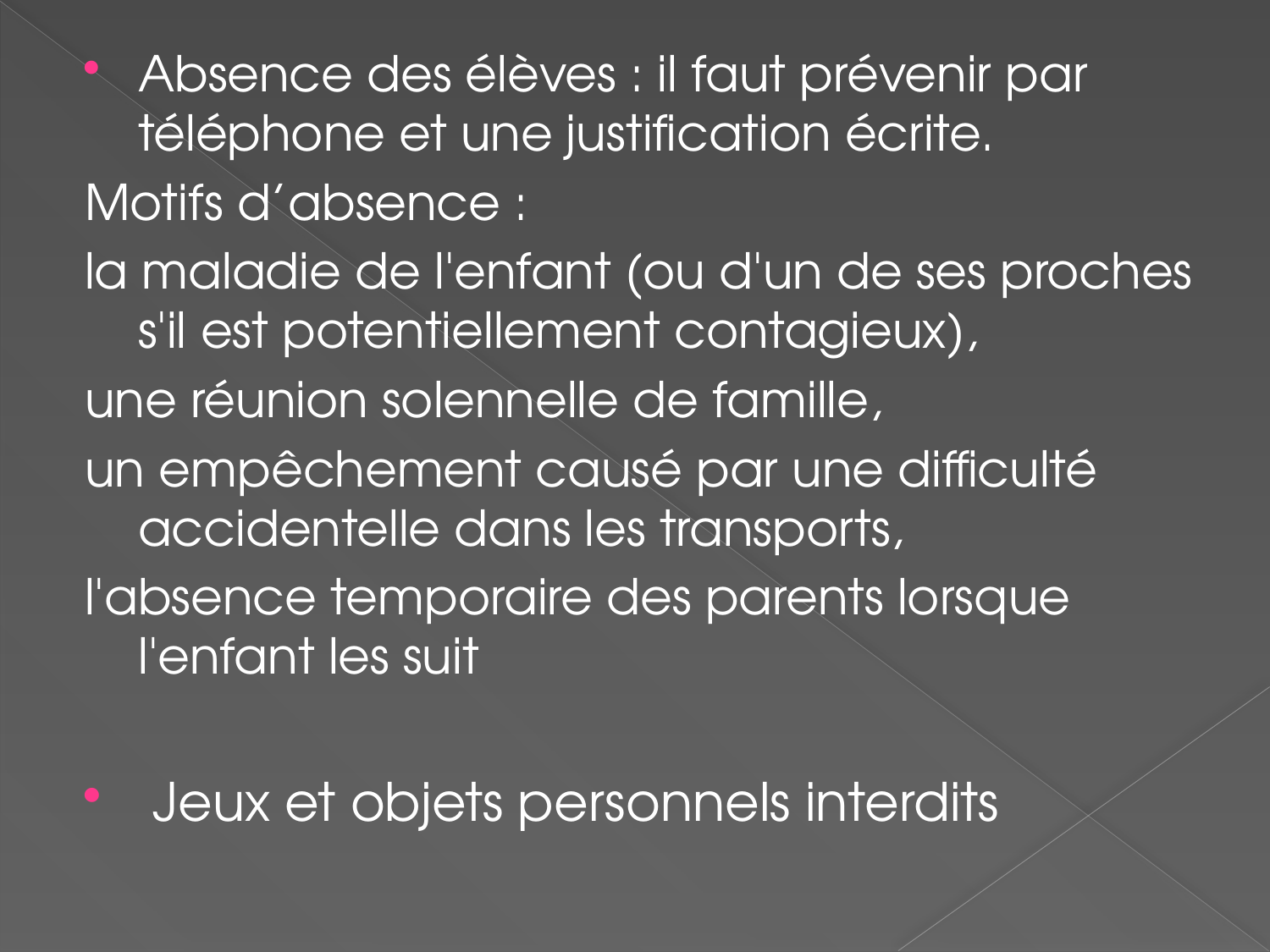

Absence des élèves : il faut prévenir par téléphone et une justification écrite.
Motifs d’absence :
la maladie de l'enfant (ou d'un de ses proches s'il est potentiellement contagieux),
une réunion solennelle de famille,
un empêchement causé par une difficulté accidentelle dans les transports,
l'absence temporaire des parents lorsque l'enfant les suit

 Jeux et objets personnels interdits